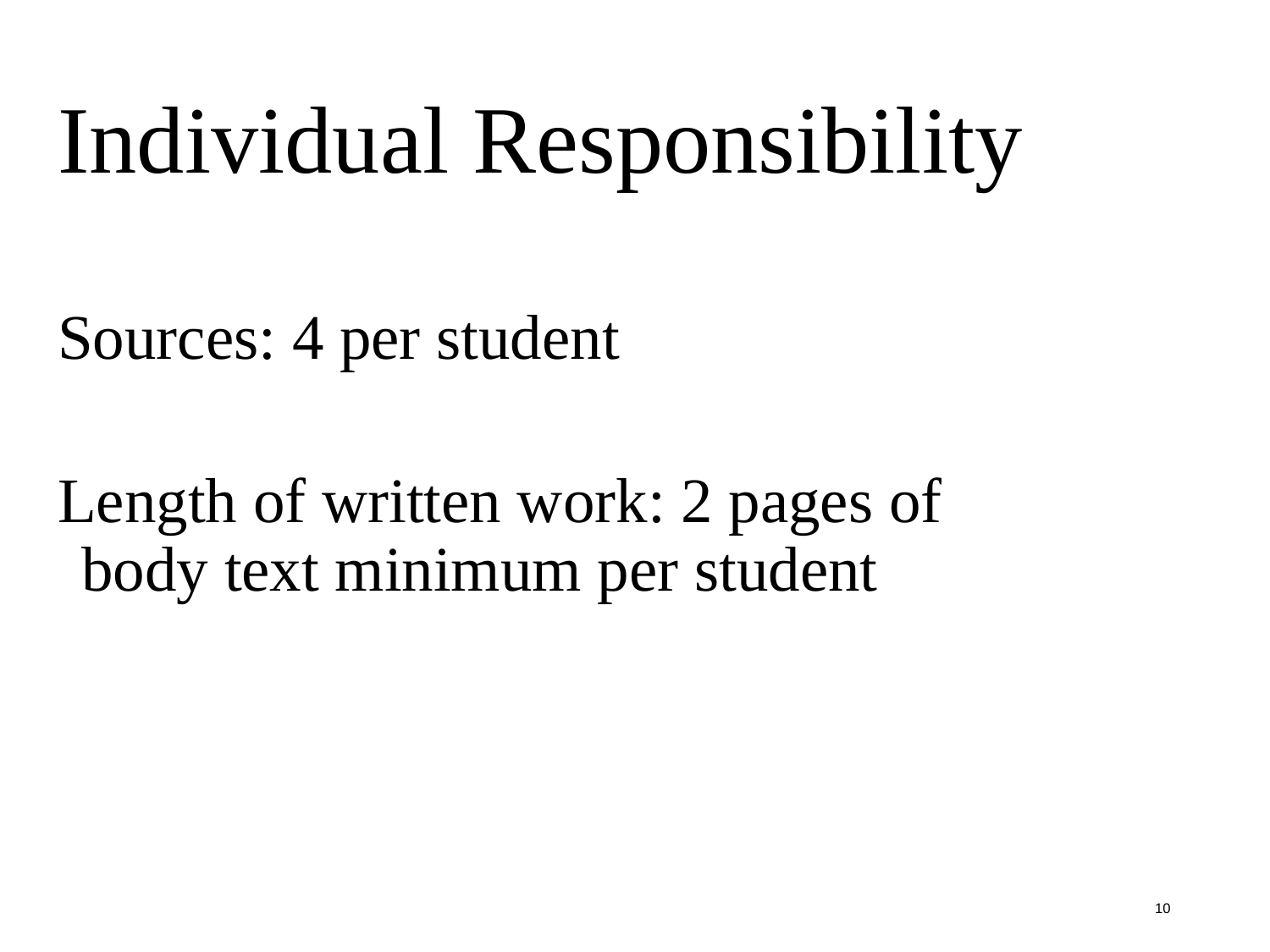

# Individual Responsibility

Sources: 4 per student

Length of written work: 2 pages of body text minimum per student

10